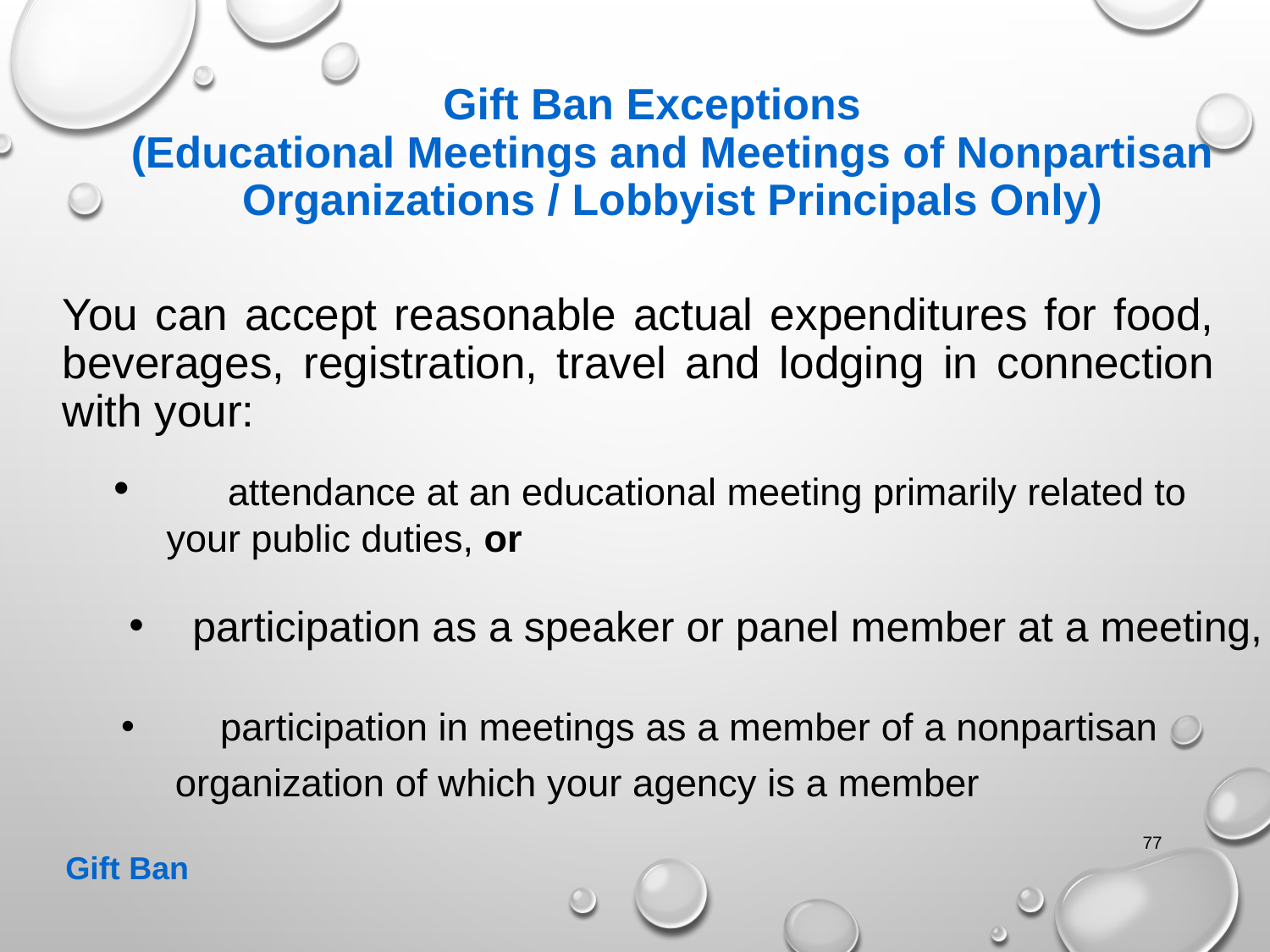

# Gift Ban Exceptions (Educational Meetings and Meetings of Nonpartisan Organizations / Lobbyist Principals Only)
	You can accept reasonable actual expenditures for food, beverages, registration, travel and lodging in connection with your:

	attendance at an educational meeting primarily related to
     your public duties, or

participation as a speaker or panel member at a meeting, or

	participation in meetings as a member of a nonpartisan
     organization of which your agency is a member

77
Gift Ban